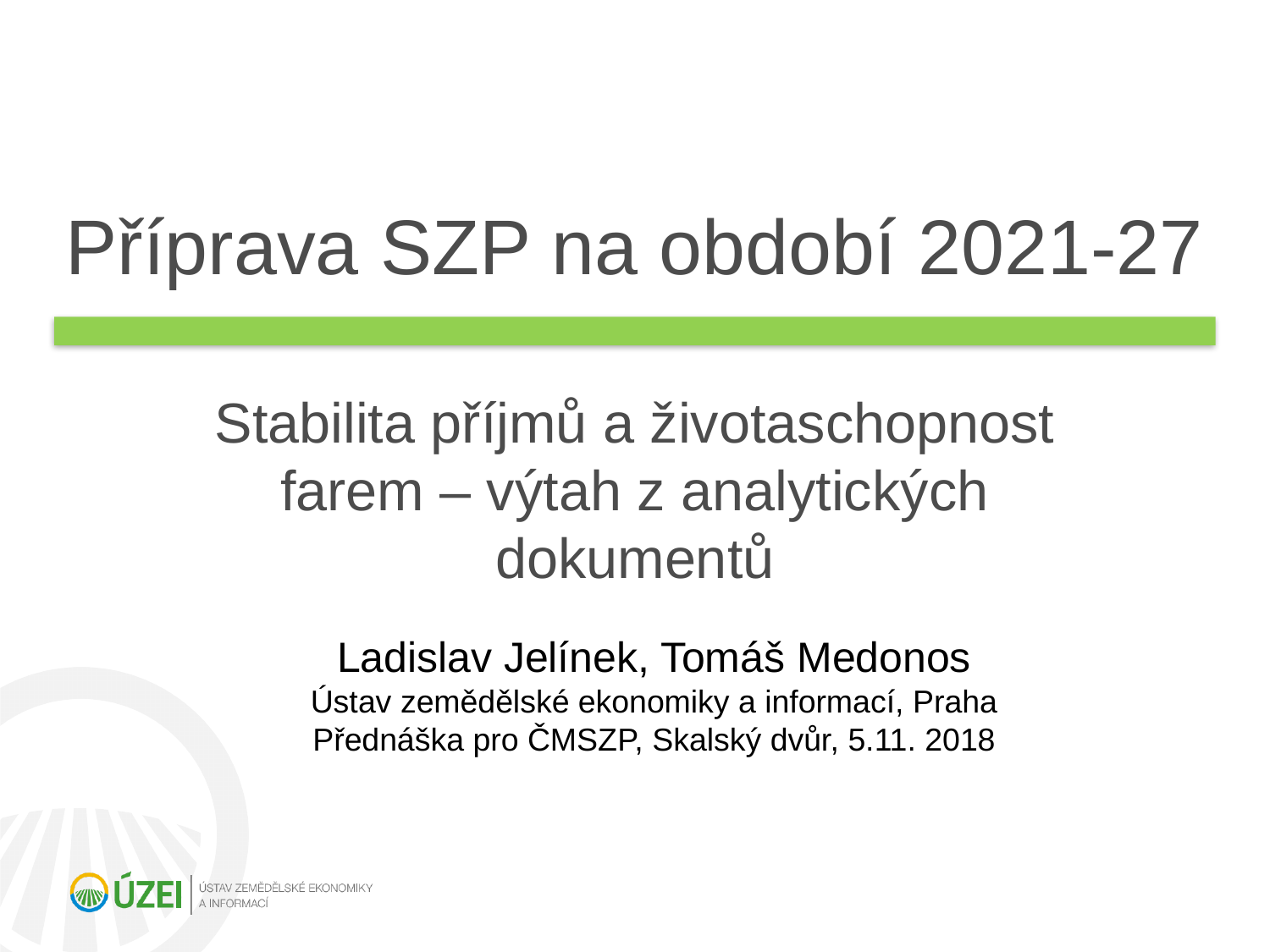

# Příprava SZP na období 2021-27

Stabilita příjmů a životaschopnost farem – výtah z analytických dokumentů
Ladislav Jelínek, Tomáš Medonos
Ústav zemědělské ekonomiky a informací, Praha
Přednáška pro ČMSZP, Skalský dvůr, 5.11. 2018